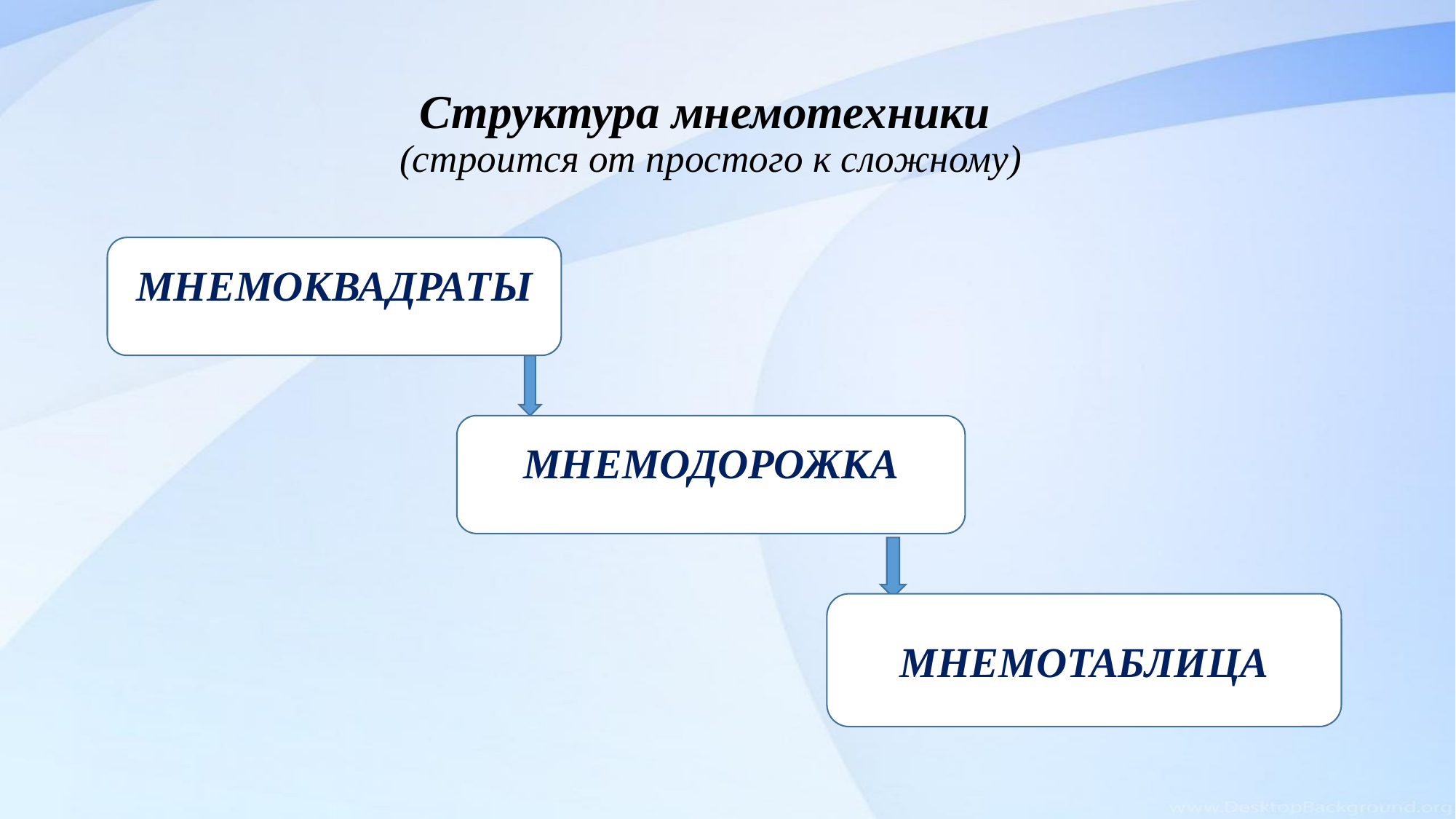

# Структура мнемотехники (строится от простого к сложному)
МНЕМОКВАДРАТЫ

МНЕМОДОРОЖКА

МНЕМОТАБЛИЦА